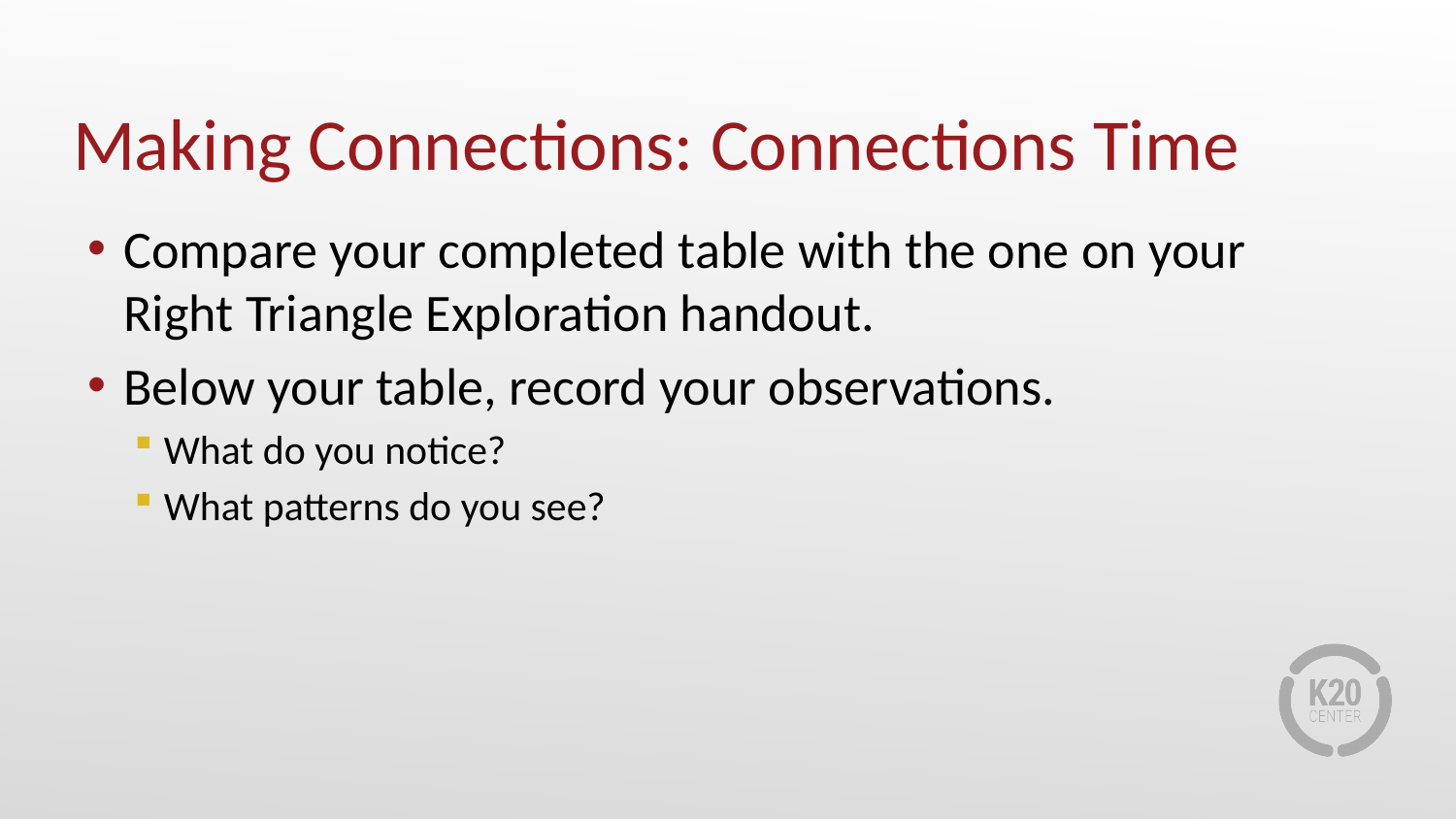

# Making Connections: Connections Time
Compare your completed table with the one on your Right Triangle Exploration handout.
Below your table, record your observations.
What do you notice?
What patterns do you see?